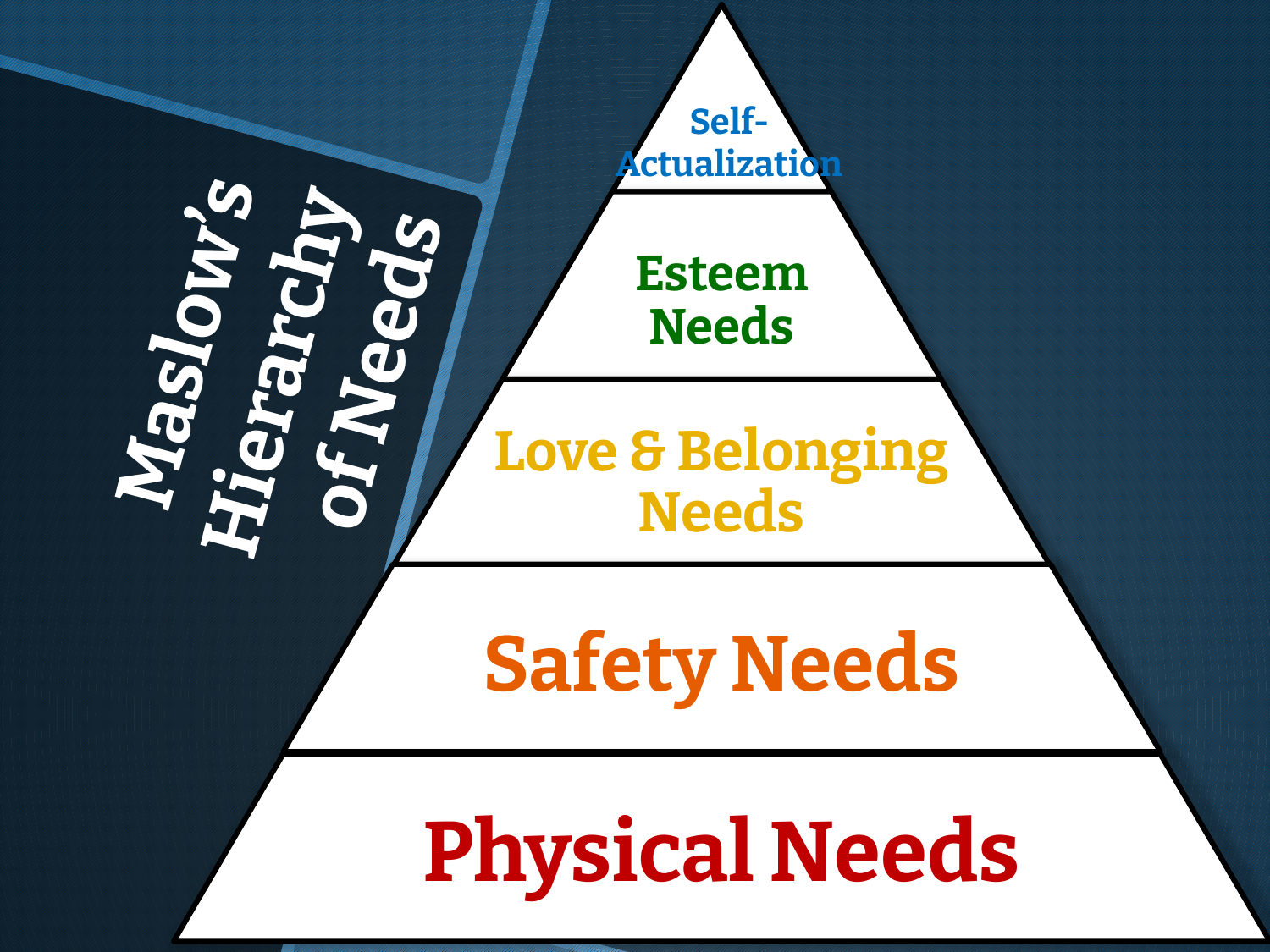

Esteem Needs
Love & Belonging Needs
Safety Needs
Physical Needs
Self-Actualization
# Maslow’s Hierarchy of Needs